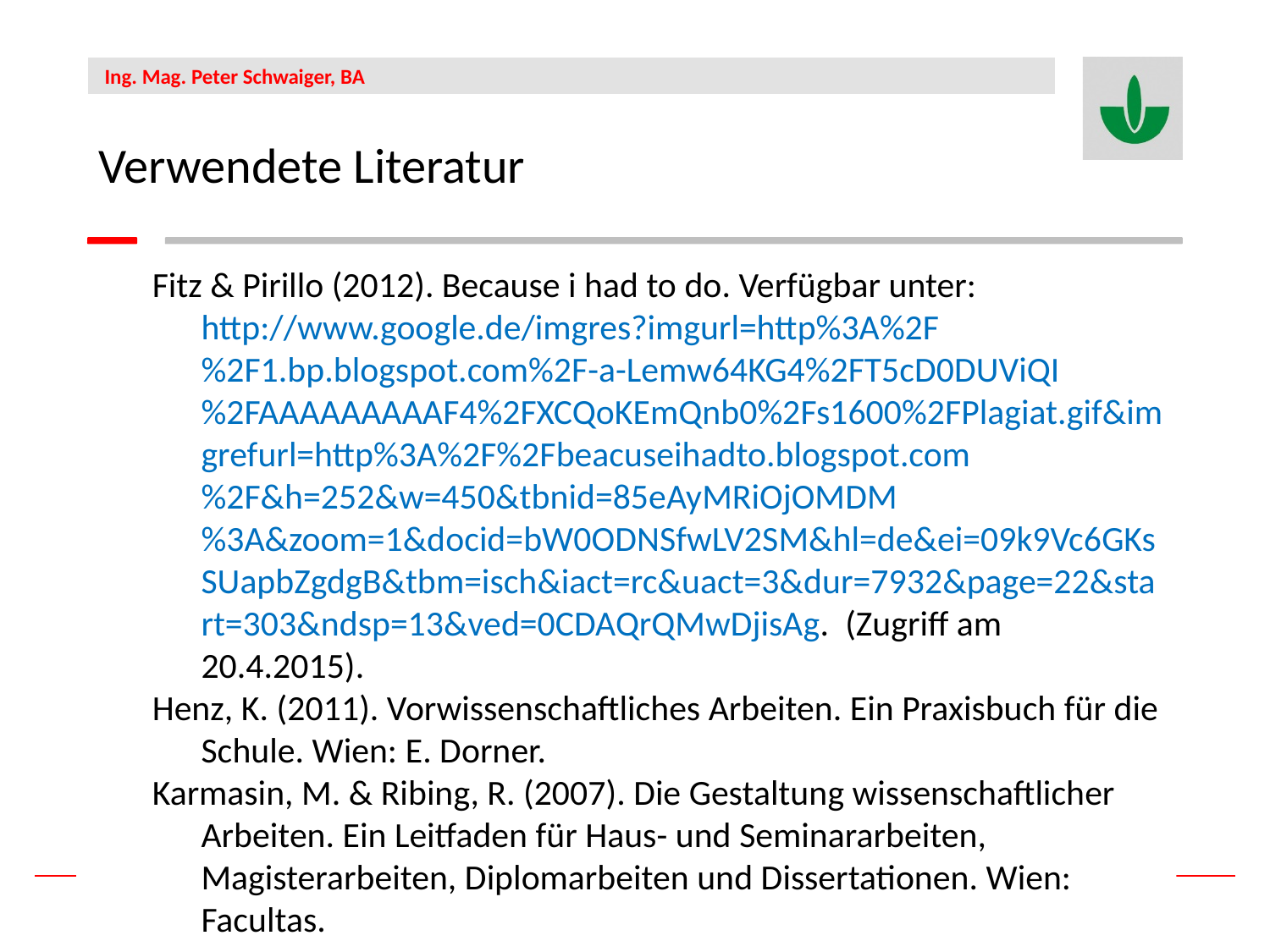

Verwendete Literatur
Fitz & Pirillo (2012). Because i had to do. Verfügbar unter: http://www.google.de/imgres?imgurl=http%3A%2F%2F1.bp.blogspot.com%2F-a-Lemw64KG4%2FT5cD0DUViQI%2FAAAAAAAAAF4%2FXCQoKEmQnb0%2Fs1600%2FPlagiat.gif&imgrefurl=http%3A%2F%2Fbeacuseihadto.blogspot.com%2F&h=252&w=450&tbnid=85eAyMRiOjOMDM%3A&zoom=1&docid=bW0ODNSfwLV2SM&hl=de&ei=09k9Vc6GKsSUapbZgdgB&tbm=isch&iact=rc&uact=3&dur=7932&page=22&start=303&ndsp=13&ved=0CDAQrQMwDjisAg.  (Zugriff am 20.4.2015).
Henz, K. (2011). Vorwissenschaftliches Arbeiten. Ein Praxisbuch für die Schule. Wien: E. Dorner.
Karmasin, M. & Ribing, R. (2007). Die Gestaltung wissenschaftlicher  Arbeiten. Ein Leitfaden für Haus- und Seminararbeiten, Magisterarbeiten, Diplomarbeiten und Dissertationen. Wien: Facultas.

156